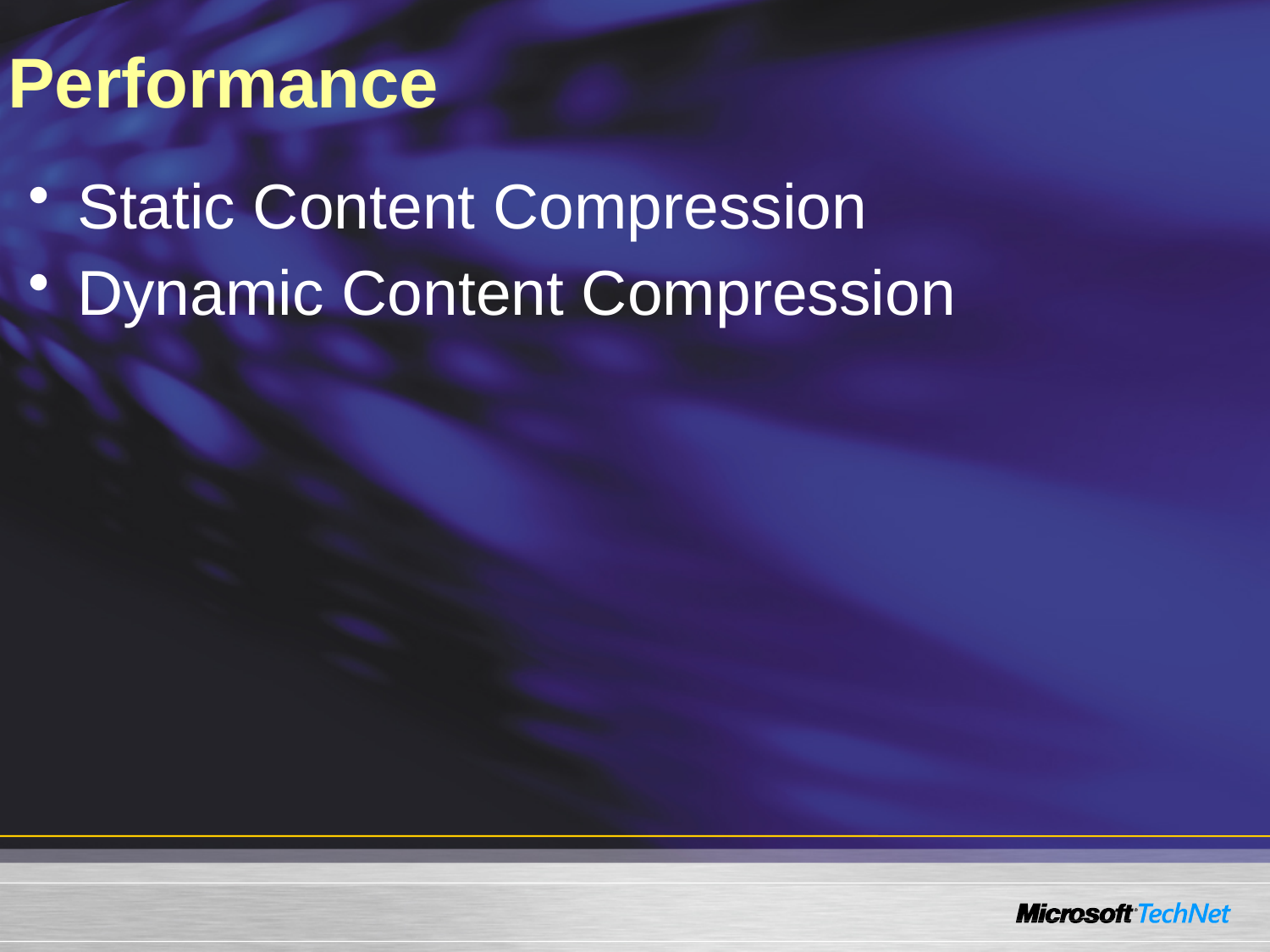

# Performance
Static Content Compression
Dynamic Content Compression